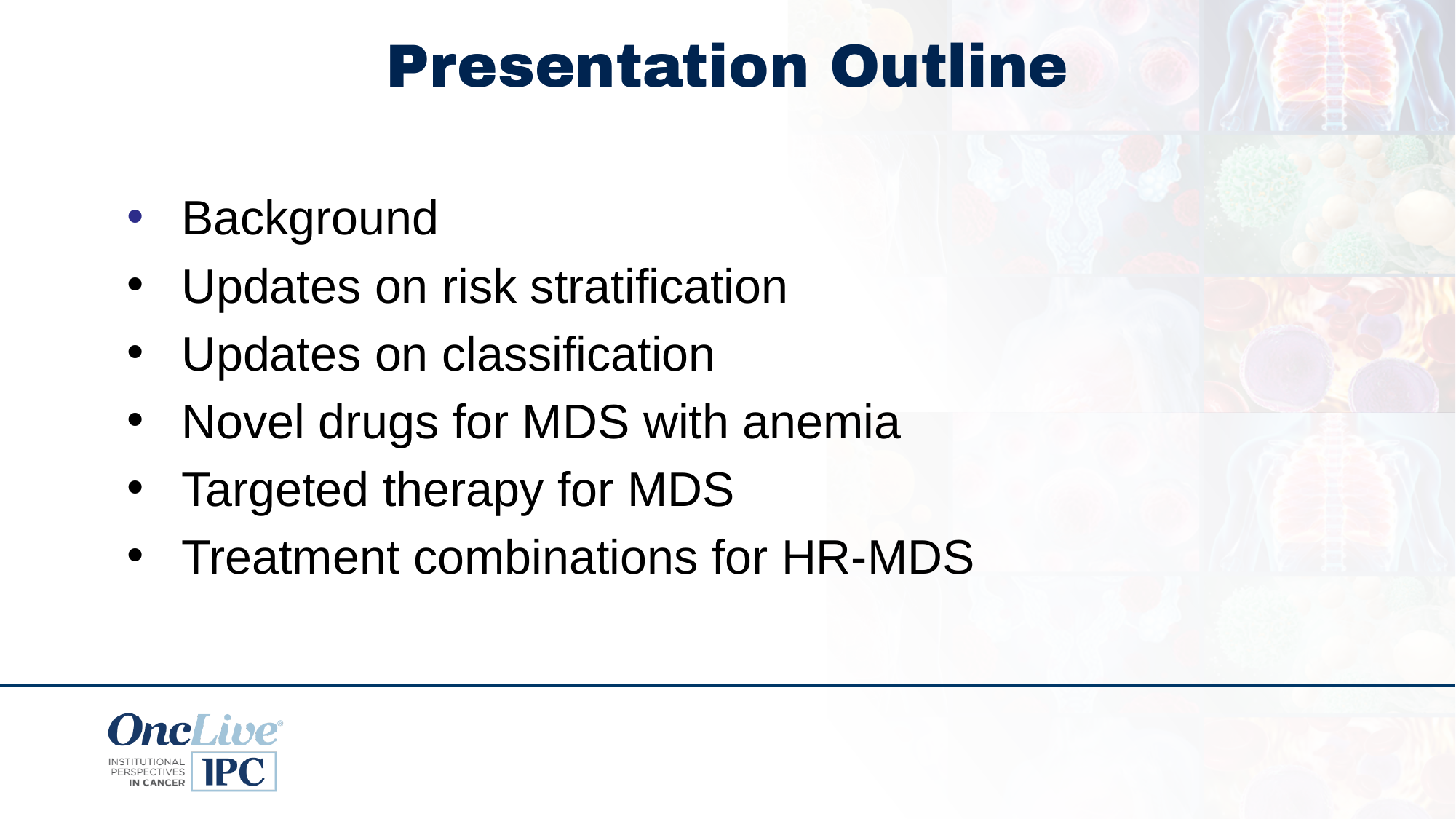

# Presentation Outline
Background
Updates on risk stratification
Updates on classification
Novel drugs for MDS with anemia
Targeted therapy for MDS
Treatment combinations for HR-MDS